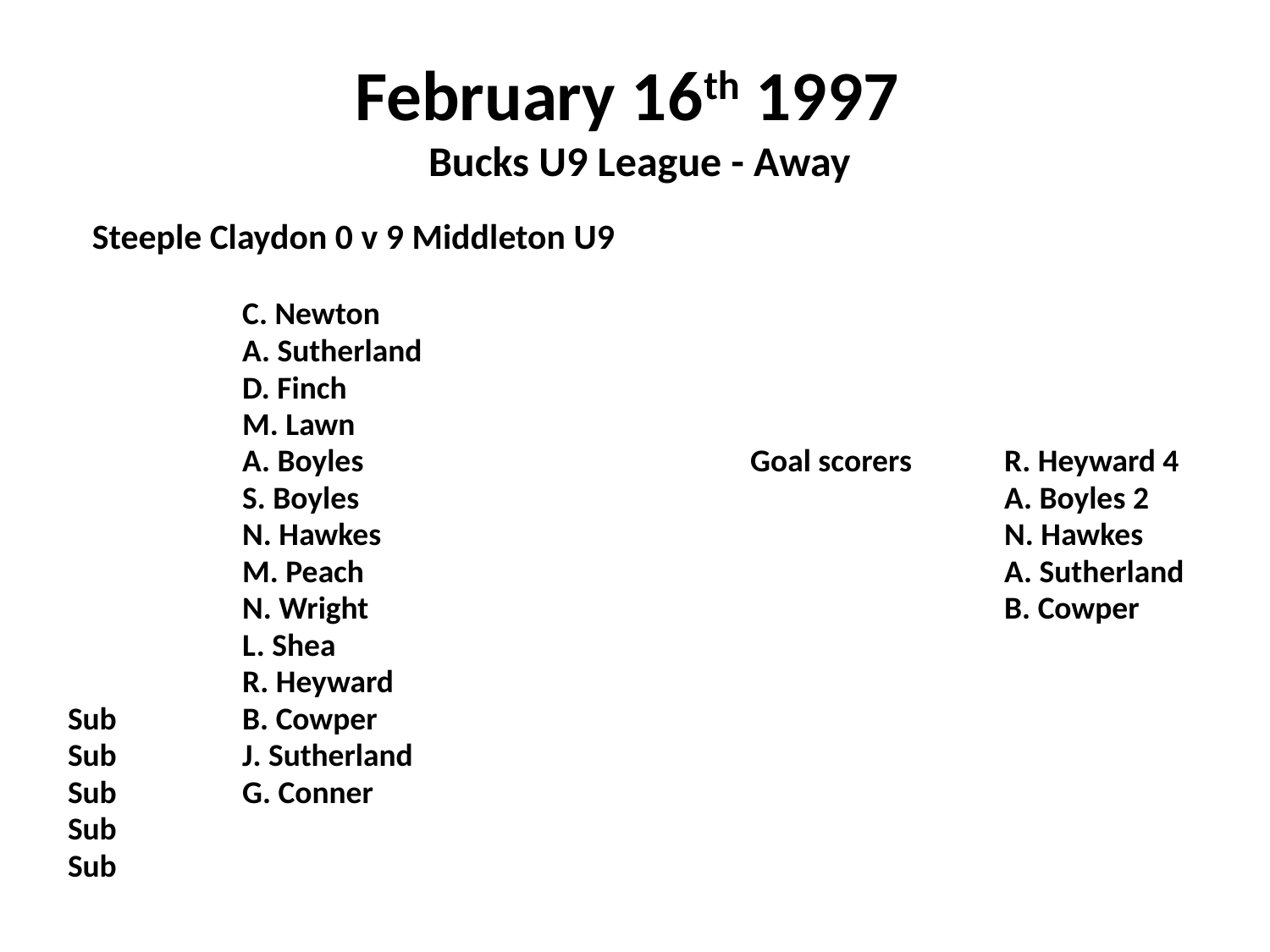

# February 16th 1997 Bucks U9 League - Away
   Steeple Claydon 0 v 9 Middleton U9
		C. Newton
		A. Sutherland
		D. Finch
		M. Lawn
		A. Boyles				Goal scorers	R. Heyward 4
		S. Boyles						A. Boyles 2
		N. Hawkes					N. Hawkes
		M. Peach						A. Sutherland
		N. Wright						B. Cowper
		L. Shea
		R. Heyward
Sub	B. Cowper
Sub	J. Sutherland
Sub	G. Conner
Sub
Sub